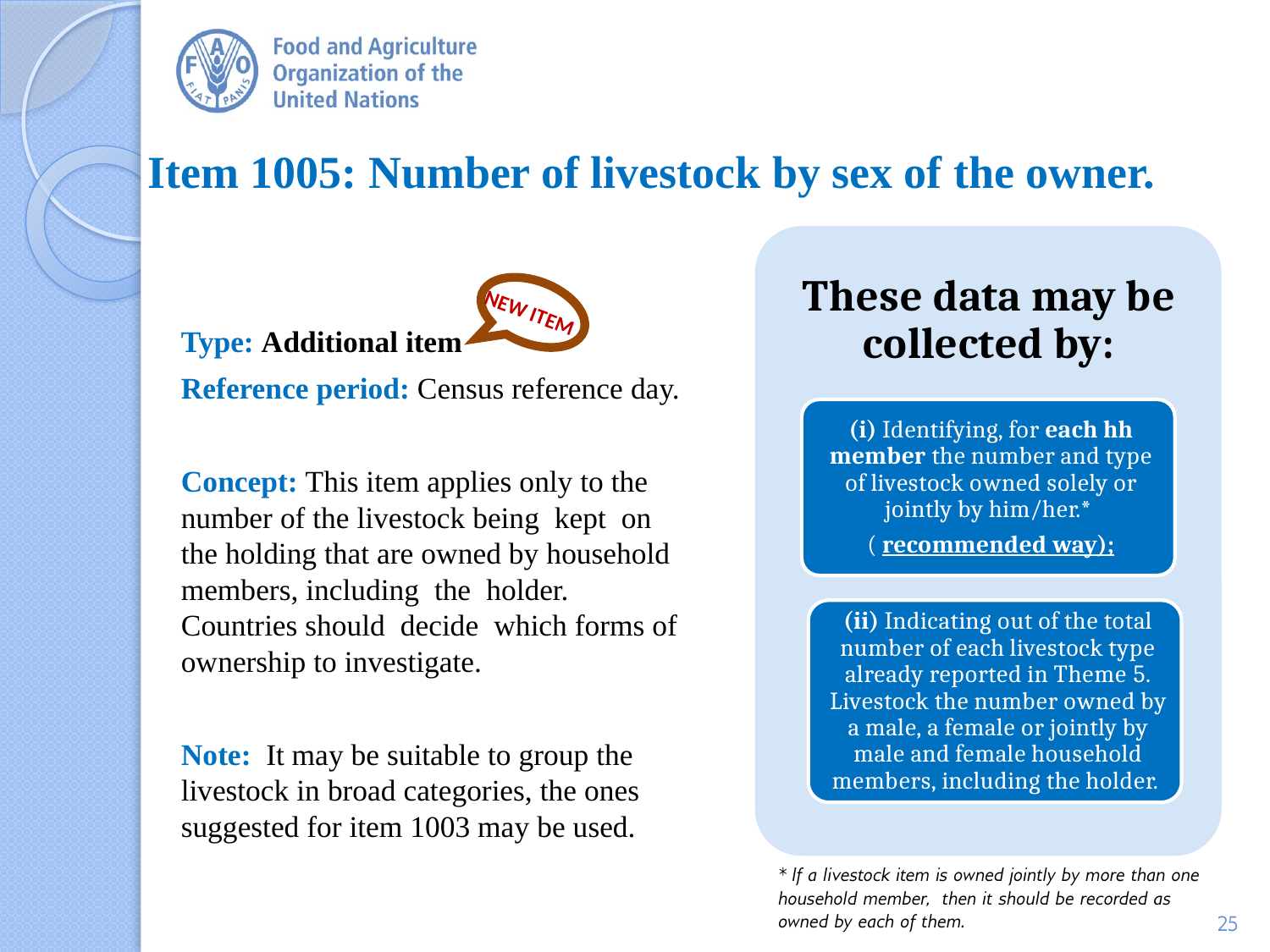

# Item 1005: Number of livestock by sex of the owner.
These data may be collected by:
(i) Identifying, for each hh member the number and type of livestock owned solely or jointly by him/her.*
( recommended way);
(ii) Indicating out of the total number of each livestock type already reported in Theme 5. Livestock the number owned by a male, a female or jointly by male and female household members, including the holder.

NEW ITEM

Type: Additional item
Reference period: Census reference day.

Concept: This item applies only to the number of the livestock being  kept  on the holding that are owned by household members, including  the  holder. Countries should  decide  which forms of ownership to investigate.

Note:  It may be suitable to group the livestock in broad categories, the ones suggested for item 1003 may be used.
* If a livestock item is owned jointly by more than one household member,  then it should be recorded as owned by each of them.
25